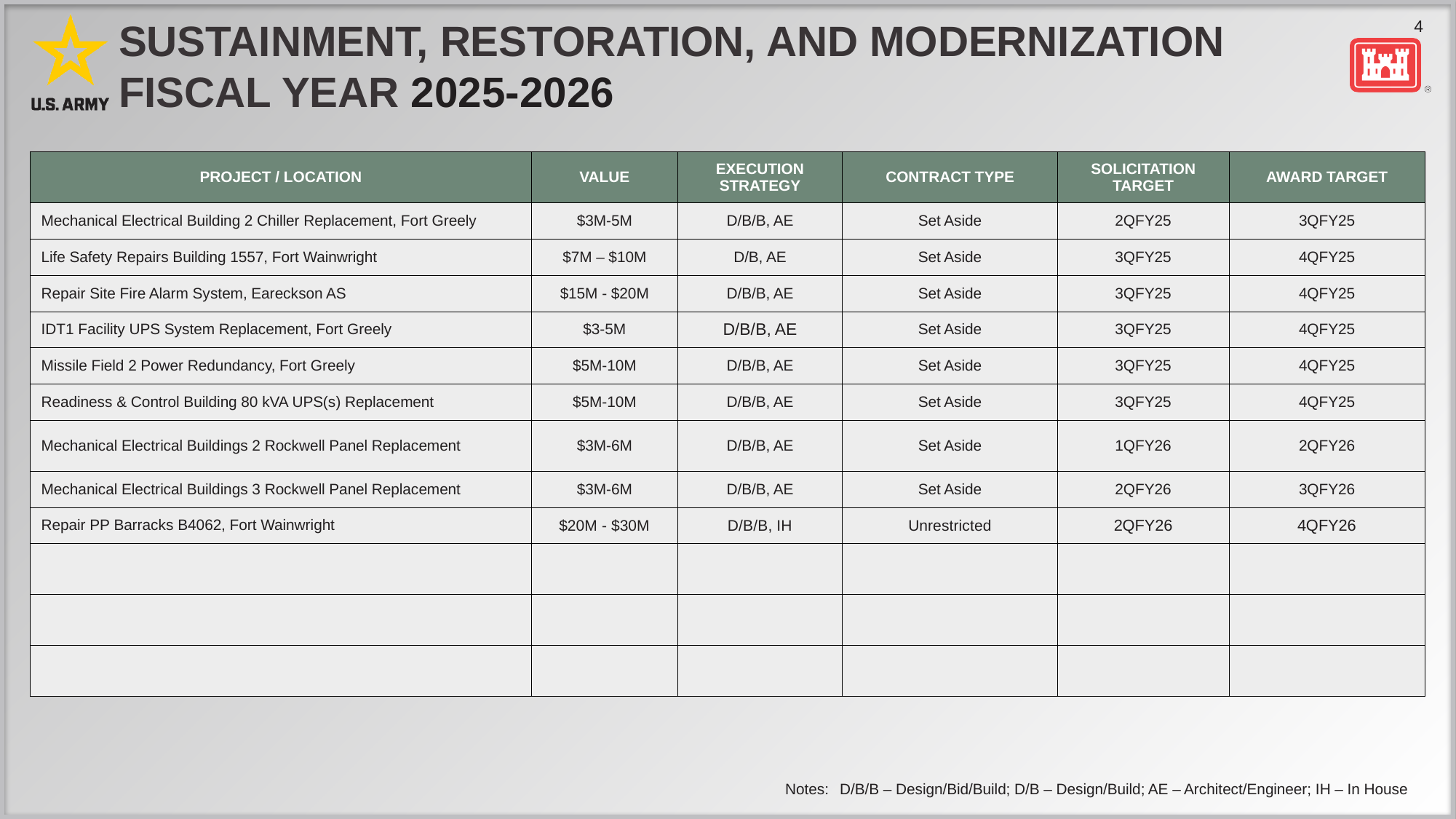

# Sustainment, restoration, and modernization FISCAL YEAR 2025-2026
| PROJECT / LOCATION | VALUE | EXECUTION STRATEGY | CONTRACT TYPE | SOLICITATION TARGET | AWARD TARGET |
| --- | --- | --- | --- | --- | --- |
| Mechanical Electrical Building 2 Chiller Replacement, Fort Greely | $3M-5M | D/B/B, AE | Set Aside | 2QFY25 | 3QFY25 |
| Life Safety Repairs Building 1557, Fort Wainwright | $7M – $10M | D/B, AE | Set Aside | 3QFY25 | 4QFY25 |
| Repair Site Fire Alarm System, Eareckson AS | $15M - $20M | D/B/B, AE | Set Aside | 3QFY25 | 4QFY25 |
| IDT1 Facility UPS System Replacement, Fort Greely | $3-5M | D/B/B, AE | Set Aside | 3QFY25 | 4QFY25 |
| Missile Field 2 Power Redundancy, Fort Greely | $5M-10M | D/B/B, AE | Set Aside | 3QFY25 | 4QFY25 |
| Readiness & Control Building 80 kVA UPS(s) Replacement | $5M-10M | D/B/B, AE | Set Aside | 3QFY25 | 4QFY25 |
| Mechanical Electrical Buildings 2 Rockwell Panel Replacement | $3M-6M | D/B/B, AE | Set Aside | 1QFY26 | 2QFY26 |
| Mechanical Electrical Buildings 3 Rockwell Panel Replacement | $3M-6M | D/B/B, AE | Set Aside | 2QFY26 | 3QFY26 |
| Repair PP Barracks B4062, Fort Wainwright | $20M - $30M | D/B/B, IH | Unrestricted | 2QFY26 | 4QFY26 |
|  |  |  |  |  |  |
|  |  |  |  |  |  |
|  |  |  |  |  |  |
Notes: 	D/B/B – Design/Bid/Build; D/B – Design/Build; AE – Architect/Engineer; IH – In House